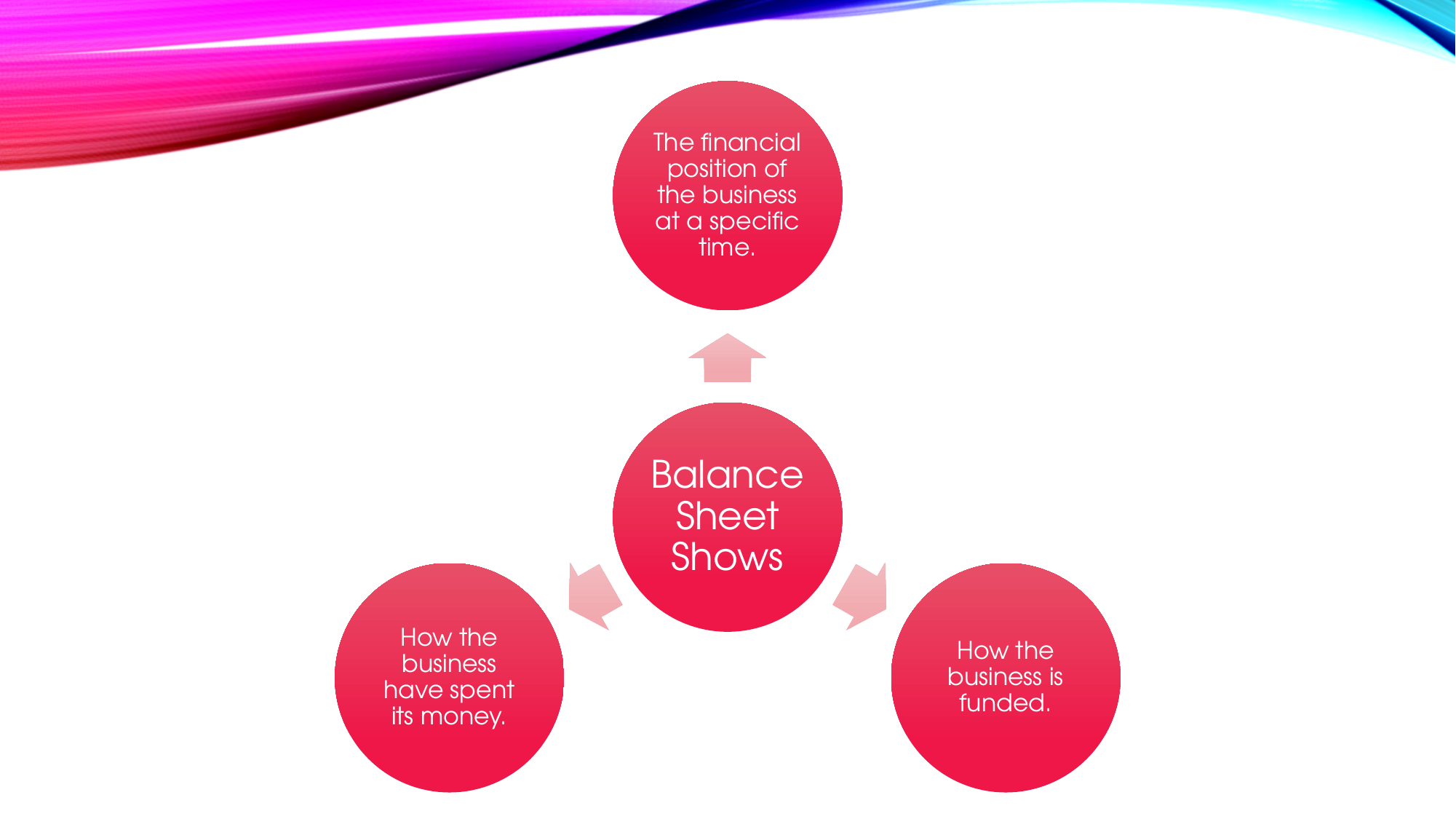

Balance Sheet Shows

The financial position of the business at a specific time.

How the business is funded.

How the business have spent its money.